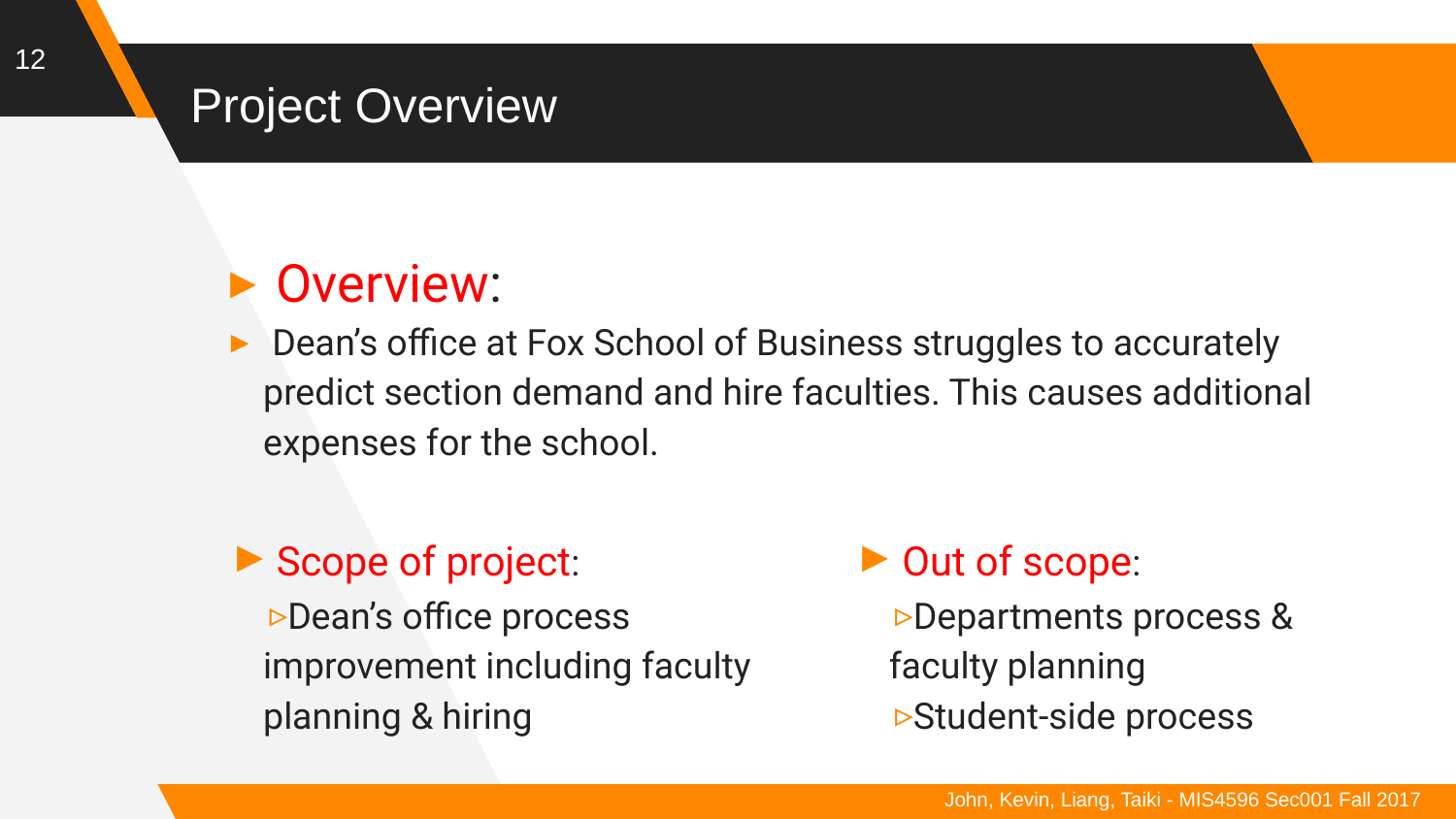

12
# Project Overview
 Overview:
 Dean’s office at Fox School of Business struggles to accurately predict section demand and hire faculties. This causes additional expenses for the school.
 Out of scope:
Departments process & faculty planning
Student-side process
 Scope of project:
Dean’s office process improvement including faculty planning & hiring
John, Kevin, Liang, Taiki - MIS4596 Sec001 Fall 2017